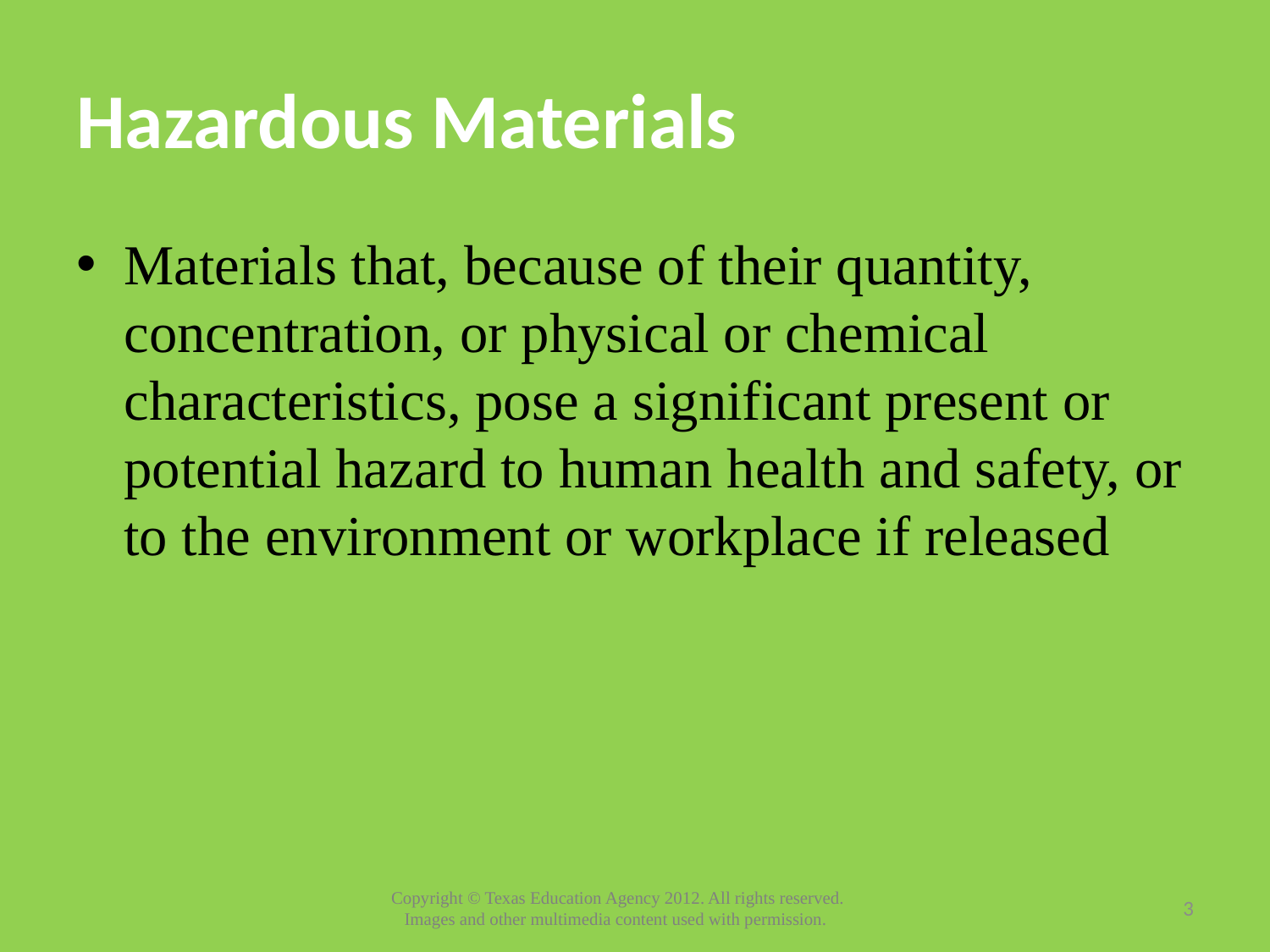

# Hazardous Materials
Materials that, because of their quantity, concentration, or physical or chemical characteristics, pose a significant present or potential hazard to human health and safety, or to the environment or workplace if released
3